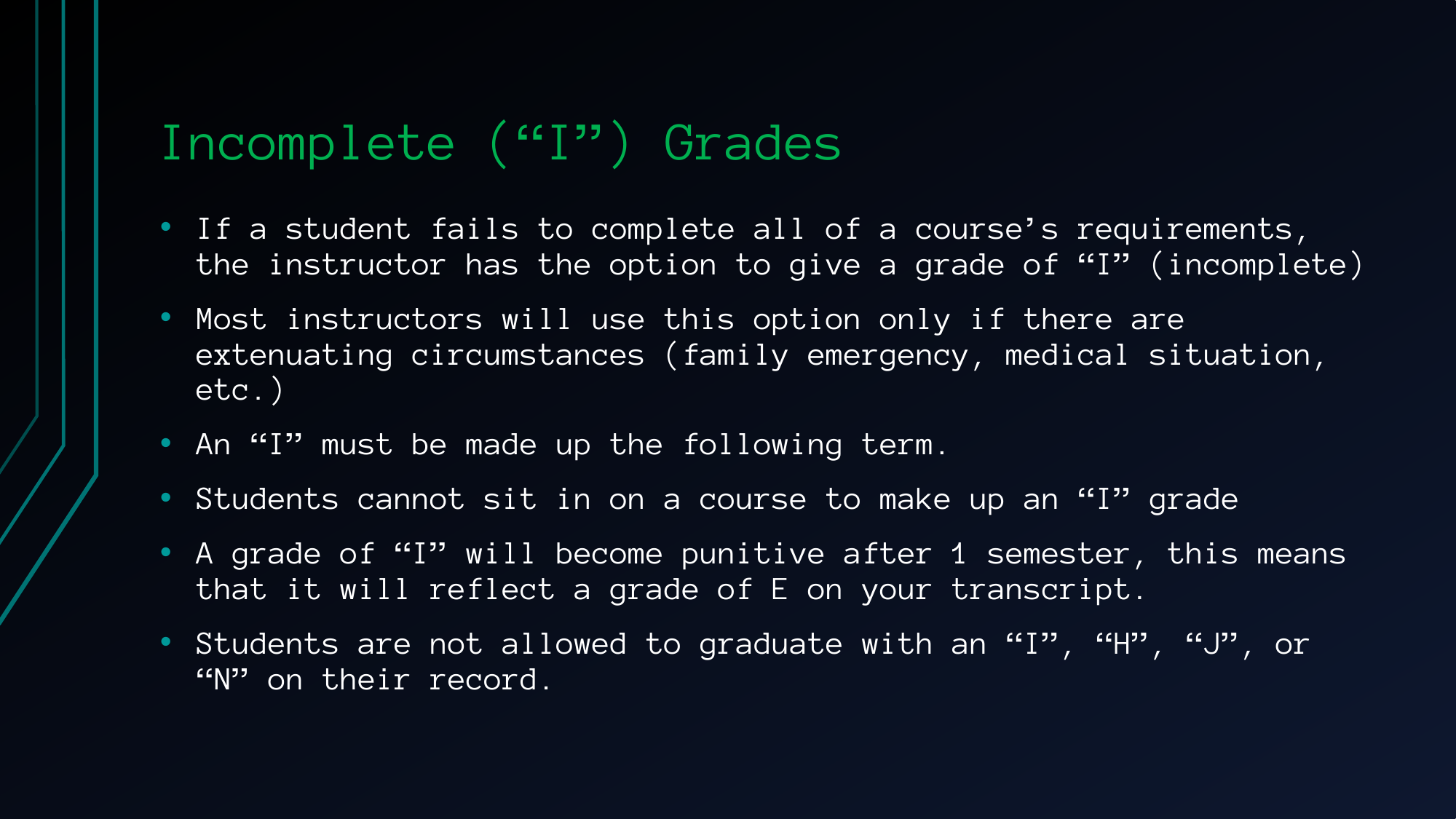

# Incomplete (“I”) Grades
If a student fails to complete all of a course’s requirements, the instructor has the option to give a grade of “I” (incomplete)
Most instructors will use this option only if there are extenuating circumstances (family emergency, medical situation, etc.)
An “I” must be made up the following term.
Students cannot sit in on a course to make up an “I” grade
A grade of “I” will become punitive after 1 semester, this means that it will reflect a grade of E on your transcript.
Students are not allowed to graduate with an “I”, “H”, “J”, or “N” on their record.